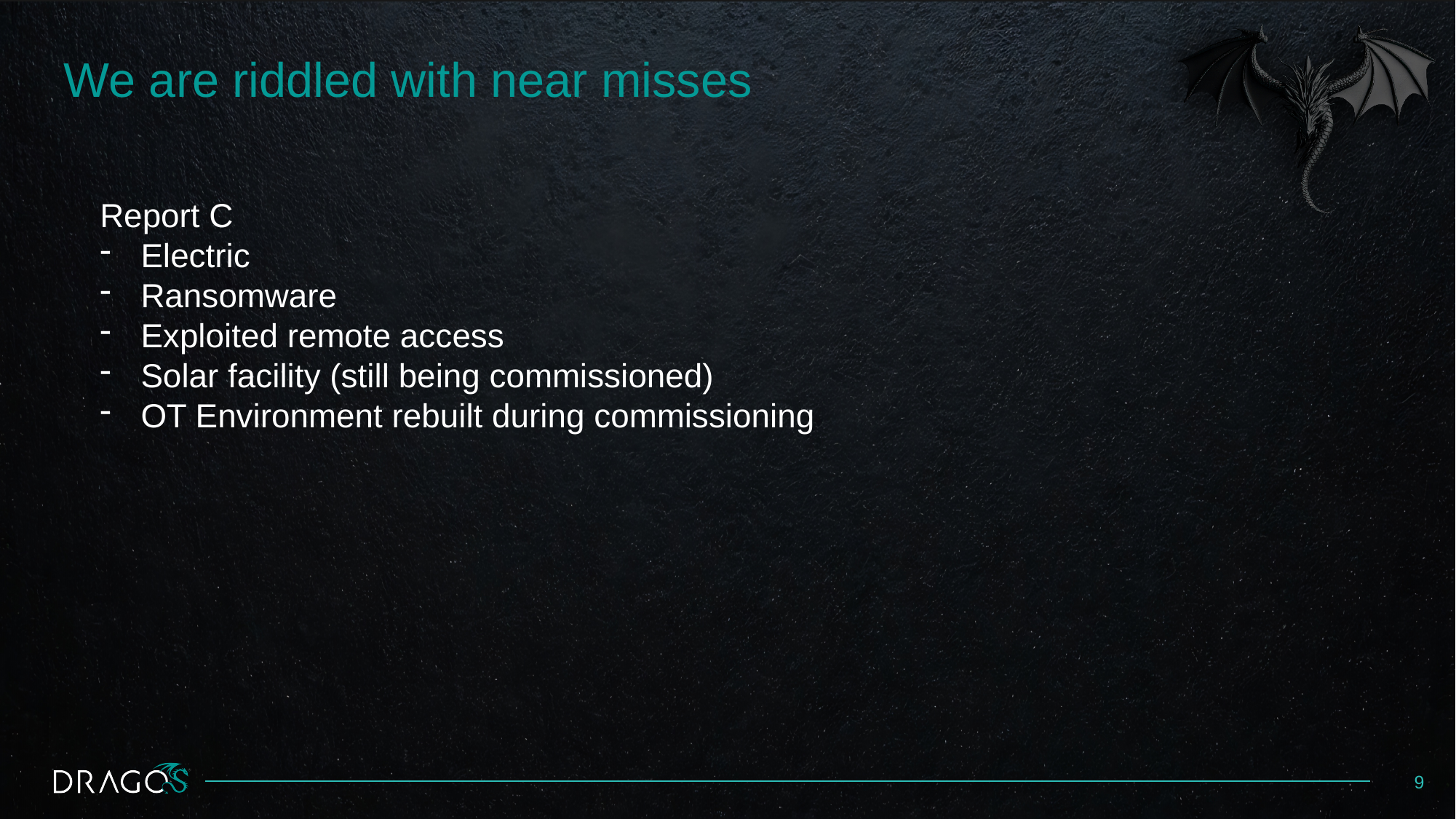

# We are riddled with near misses

Report C
Electric
Ransomware
Exploited remote access
Solar facility (still being commissioned)
OT Environment rebuilt during commissioning